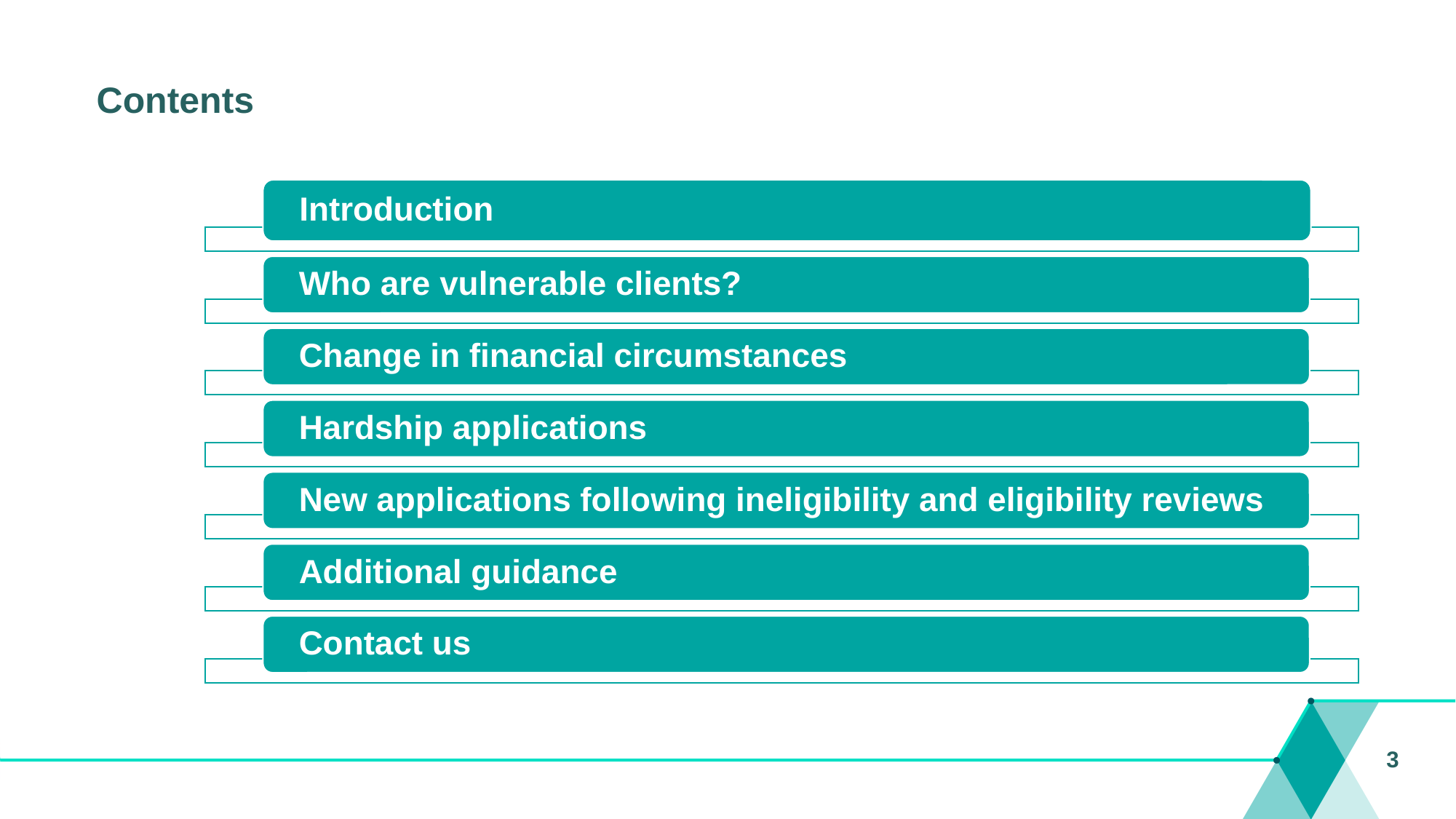

# Contents
Introduction
Who are vulnerable clients?
Change in financial circumstances
Hardship applications
New applications following ineligibility and eligibility reviews
Additional guidance
Contact us
3